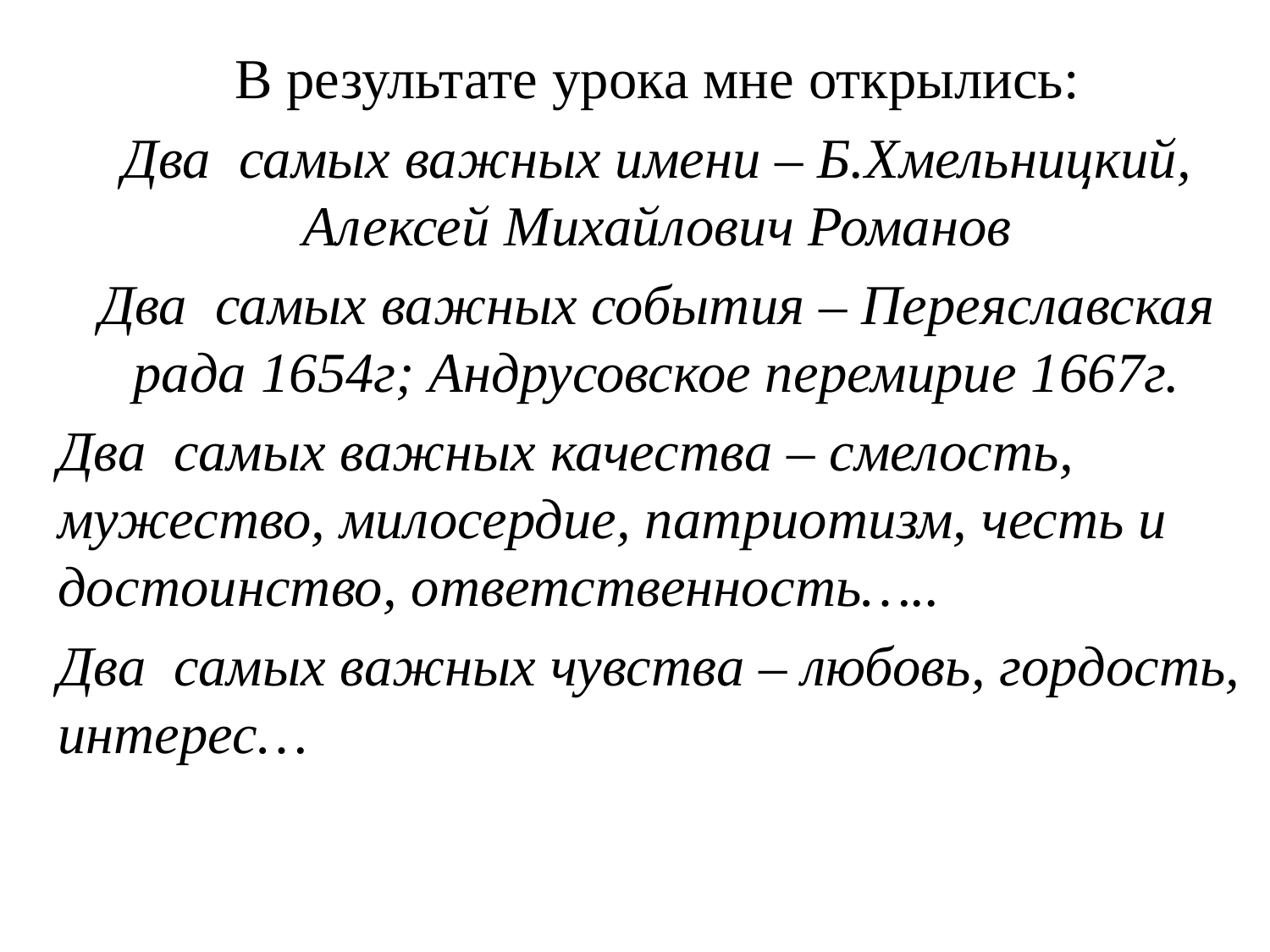

В результате урока мне открылись:
Два  самых важных имени – Б.Хмельницкий, Алексей Михайлович Романов
Два  самых важных события – Переяславская рада 1654г; Андрусовское перемирие 1667г.
Два  самых важных качества – смелость, мужество, милосердие, патриотизм, честь и достоинство, ответственность…..
Два  самых важных чувства – любовь, гордость, интерес…